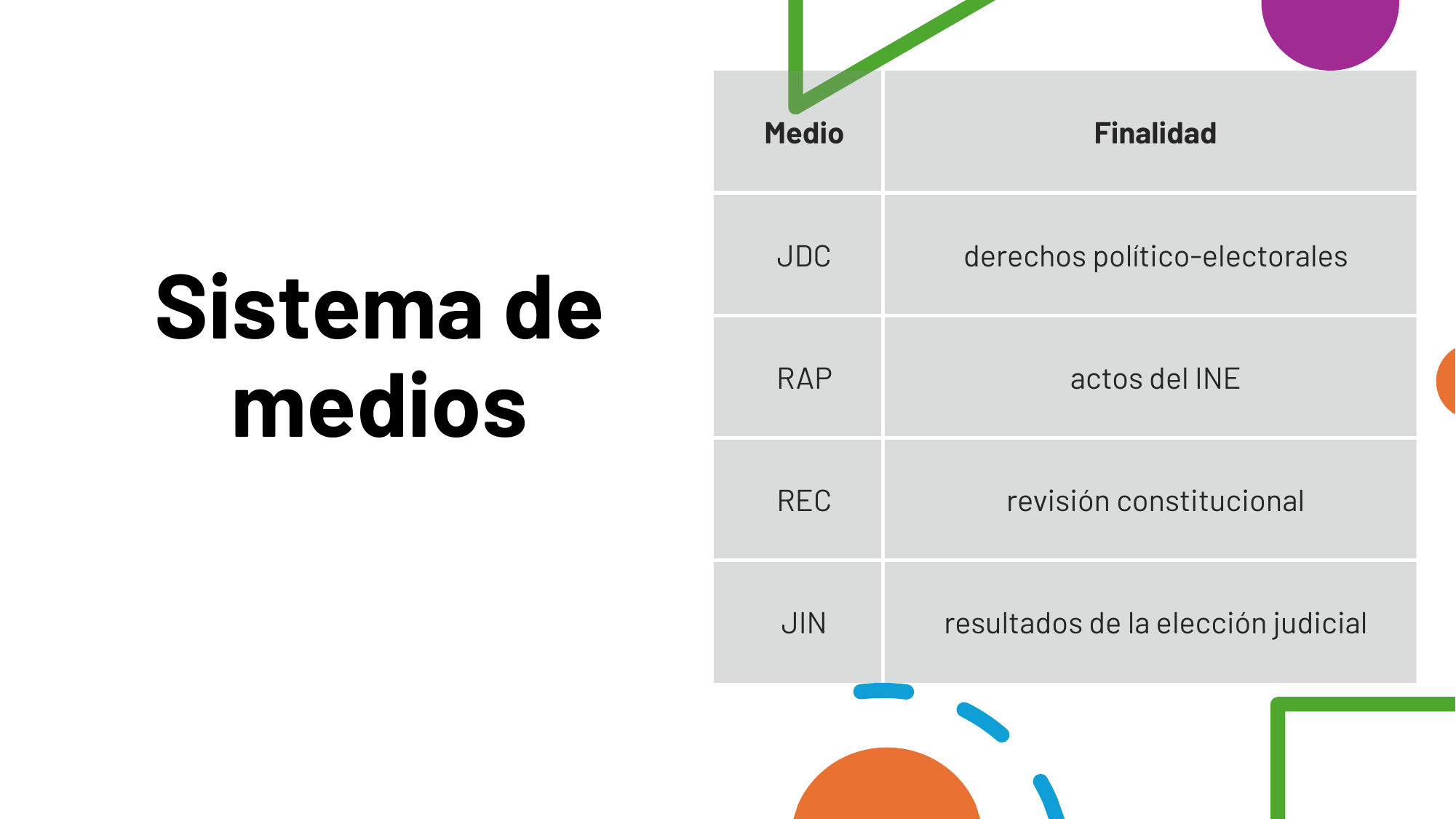

| Medio | Finalidad |
| --- | --- |
| JDC | derechos político-electorales |
| RAP | actos del INE |
| REC | revisión constitucional |
| JIN | resultados de la elección judicial |
# Sistema de medios